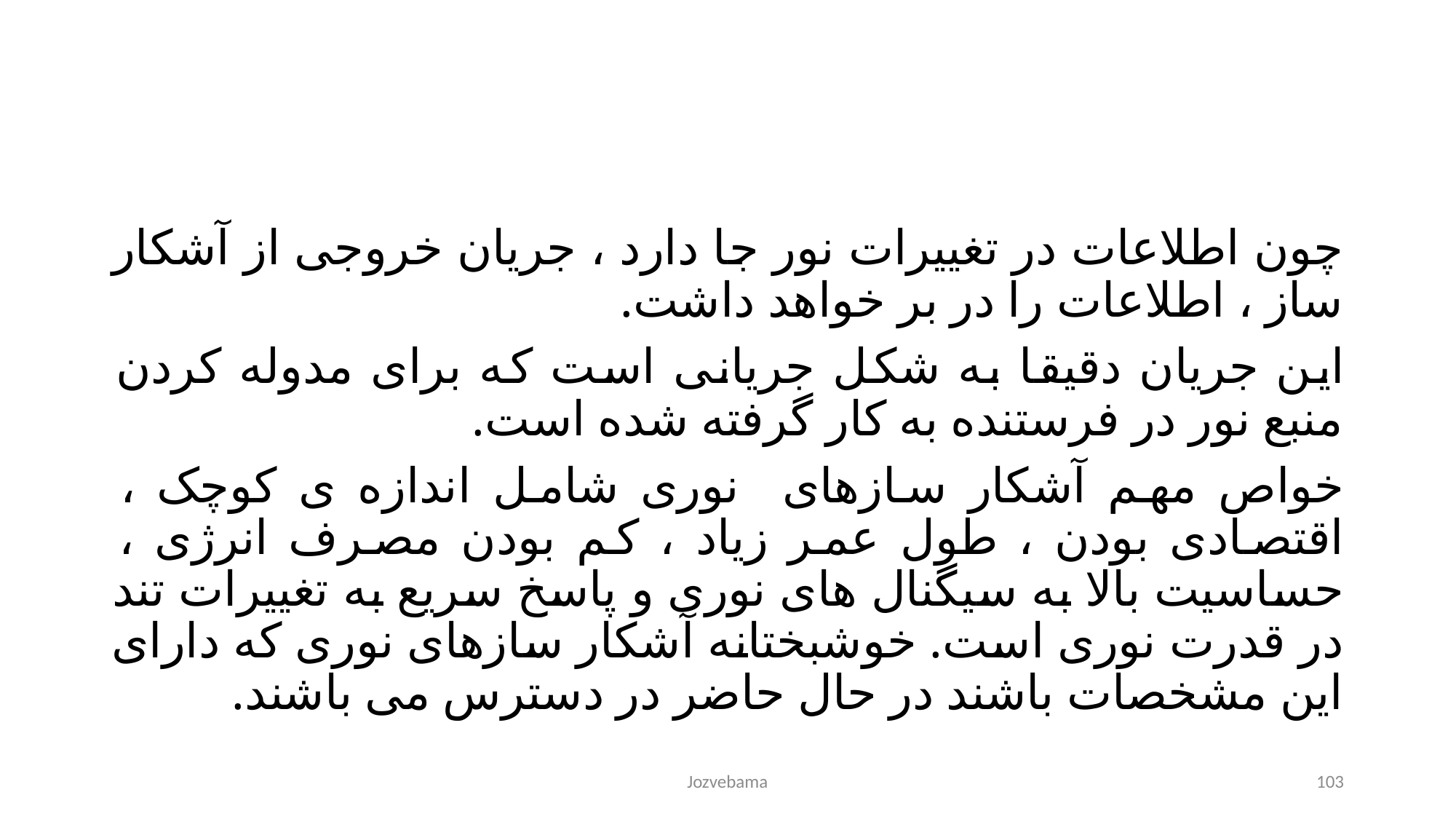

چون اطلاعات در تغییرات نور جا دارد ، جریان خروجی از آشکار ساز ، اطلاعات را در بر خواهد داشت.
این جریان دقیقا به شکل جریانی است که برای مدوله کردن منبع نور در فرستنده به کار گرفته شده است.
خواص مهم آشکار سازهای  نوری شامل اندازه ی کوچک ، اقتصادی بودن ، طول عمر زیاد ، کم بودن مصرف انرژی ، حساسیت بالا به سیگنال های نوری و پاسخ سریع به تغییرات تند در قدرت نوری است. خوشبختانه آشکار سازهای نوری که دارای این مشخصات باشند در حال حاضر در دسترس می باشند.

Jozvebama
103